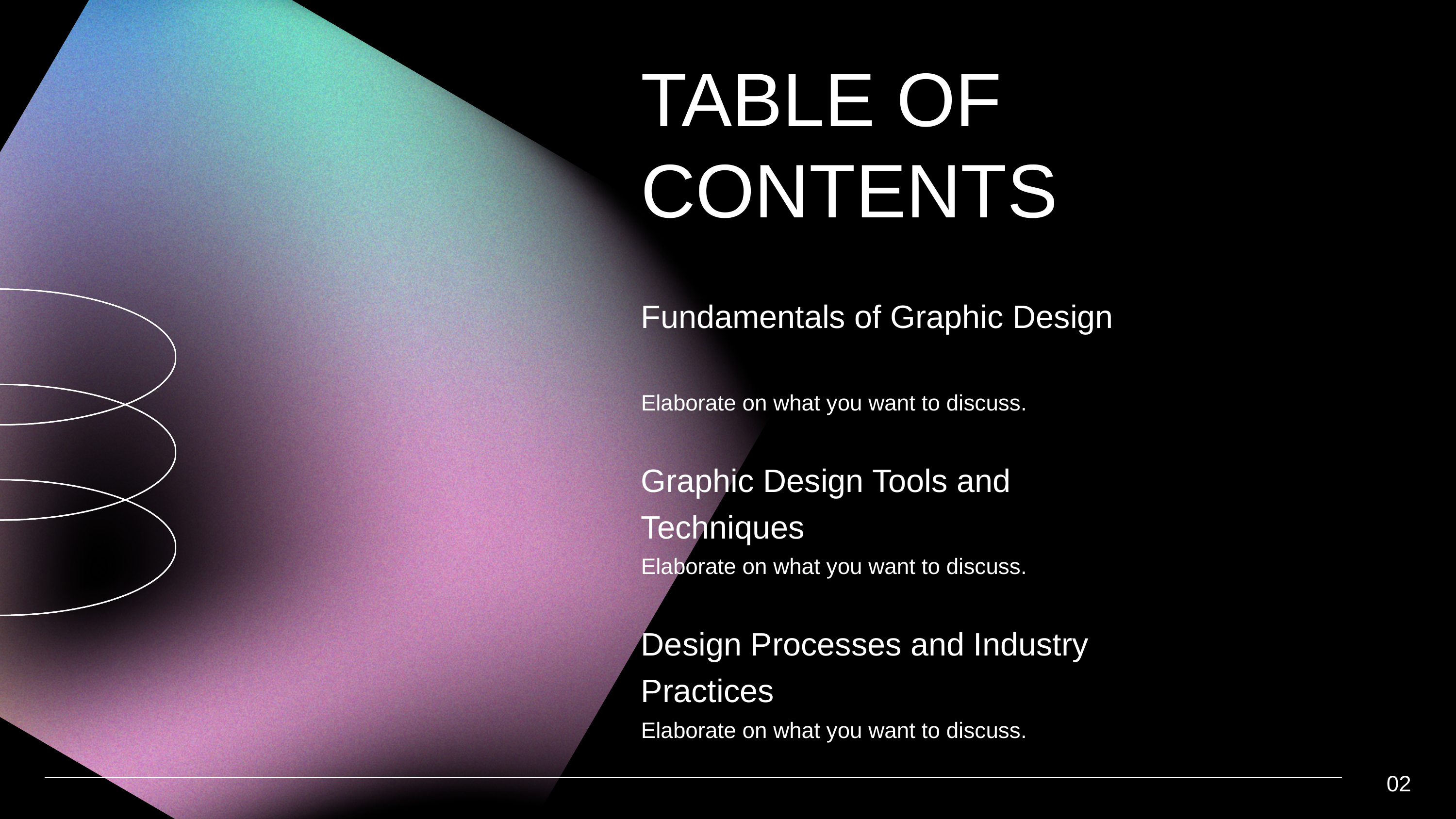

TABLE OF CONTENTS

Fundamentals of Graphic Design

Elaborate on what you want to discuss.
Graphic Design Tools and Techniques
Elaborate on what you want to discuss.
Design Processes and Industry Practices
Elaborate on what you want to discuss.
02